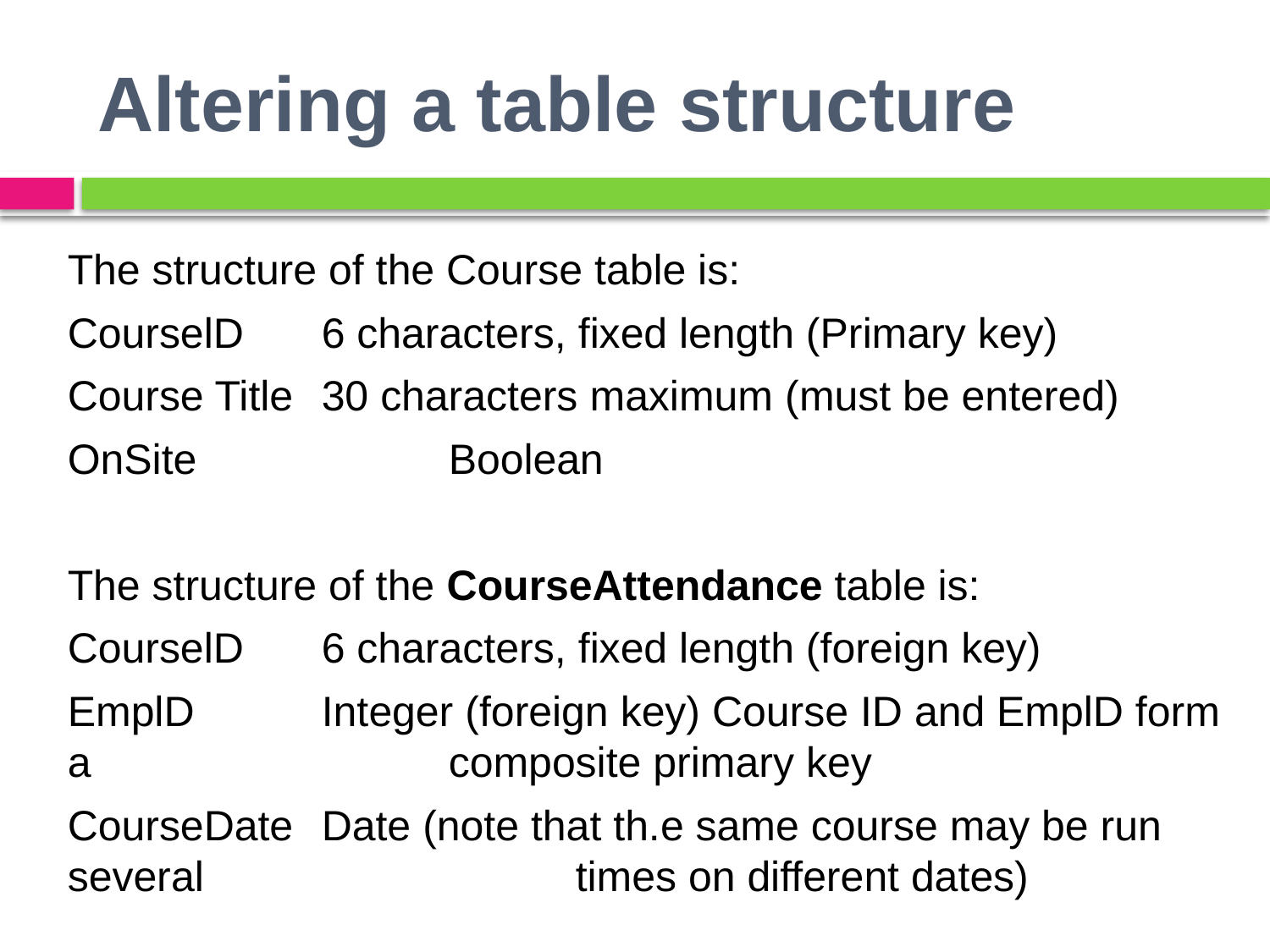

# Altering a table structure
The structure of the Course table is:
CourselD	6 characters, fixed length (Primary key)
Course Title	30 characters maximum (must be entered)
OnSite		Boolean

The structure of the CourseAttendance table is:
CourselD	6 characters, fixed length (foreign key)
EmplD		Integer (foreign key) Course ID and EmplD form a 			composite primary key
CourseDate 	Date (note that th.e same course may be run several 			times on different dates)